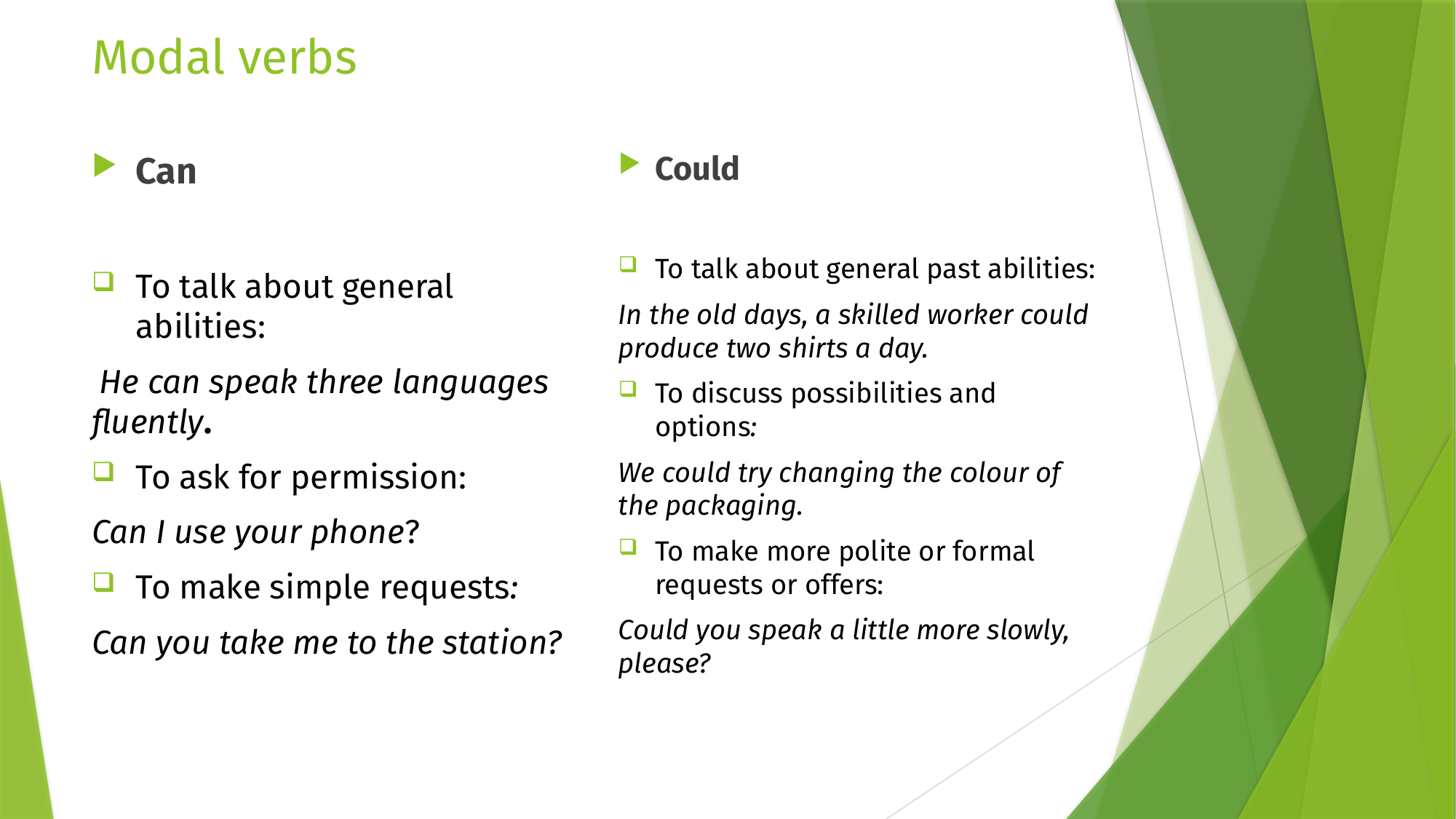

# Modal verbs
Can

To talk about general abilities:
 He can speak three languages fluently.
To ask for permission:
Can I use your phone?
To make simple requests:
Can you take me to the station?
Could

To talk about general past abilities:
In the old days, a skilled worker could produce two shirts a day.
To discuss possibilities and options:
We could try changing the colour of the packaging.
To make more polite or formal requests or offers:
Could you speak a little more slowly, please?